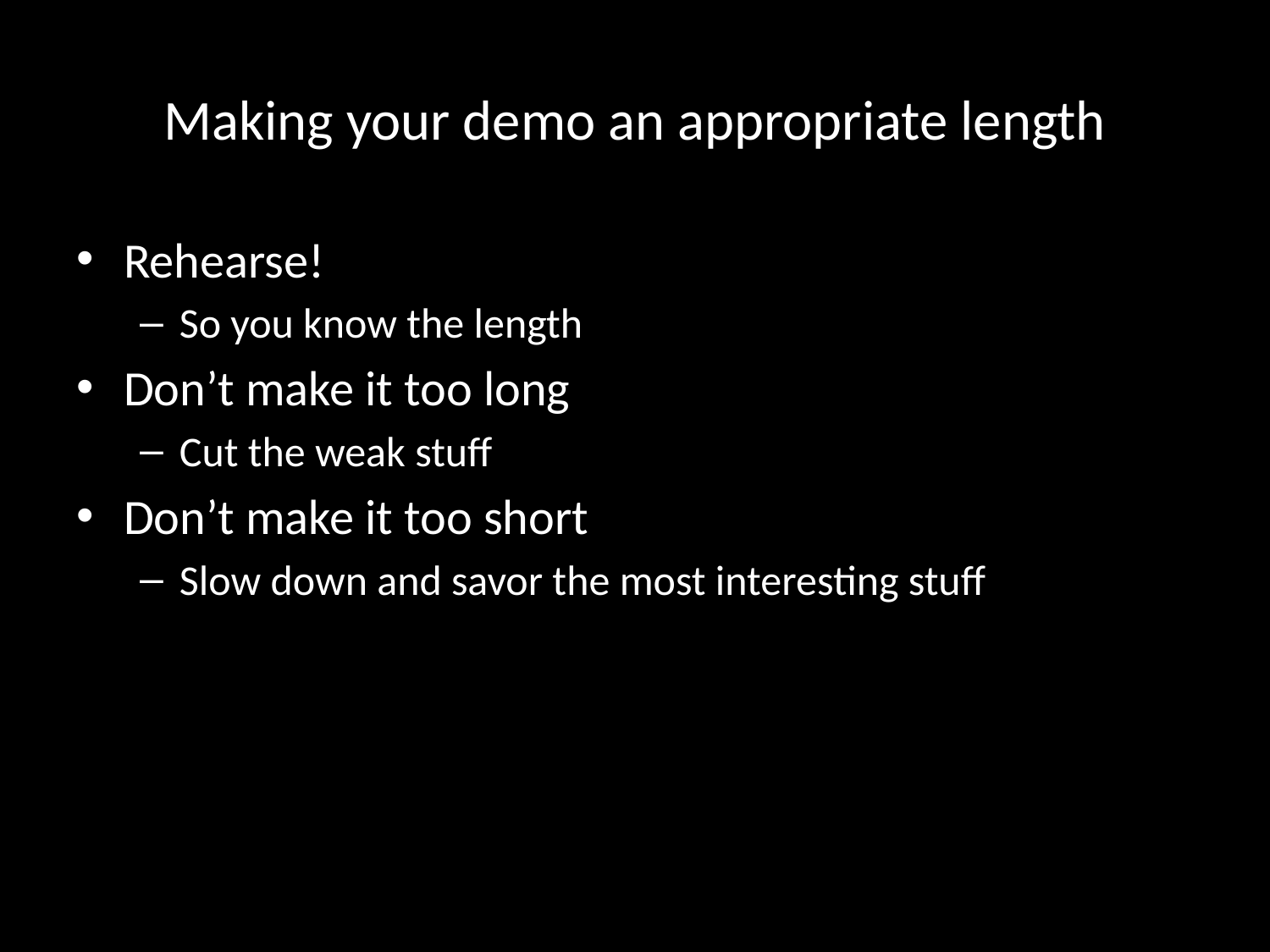

# Making your demo an appropriate length
Rehearse!
So you know the length
Don’t make it too long
Cut the weak stuff
Don’t make it too short
Slow down and savor the most interesting stuff